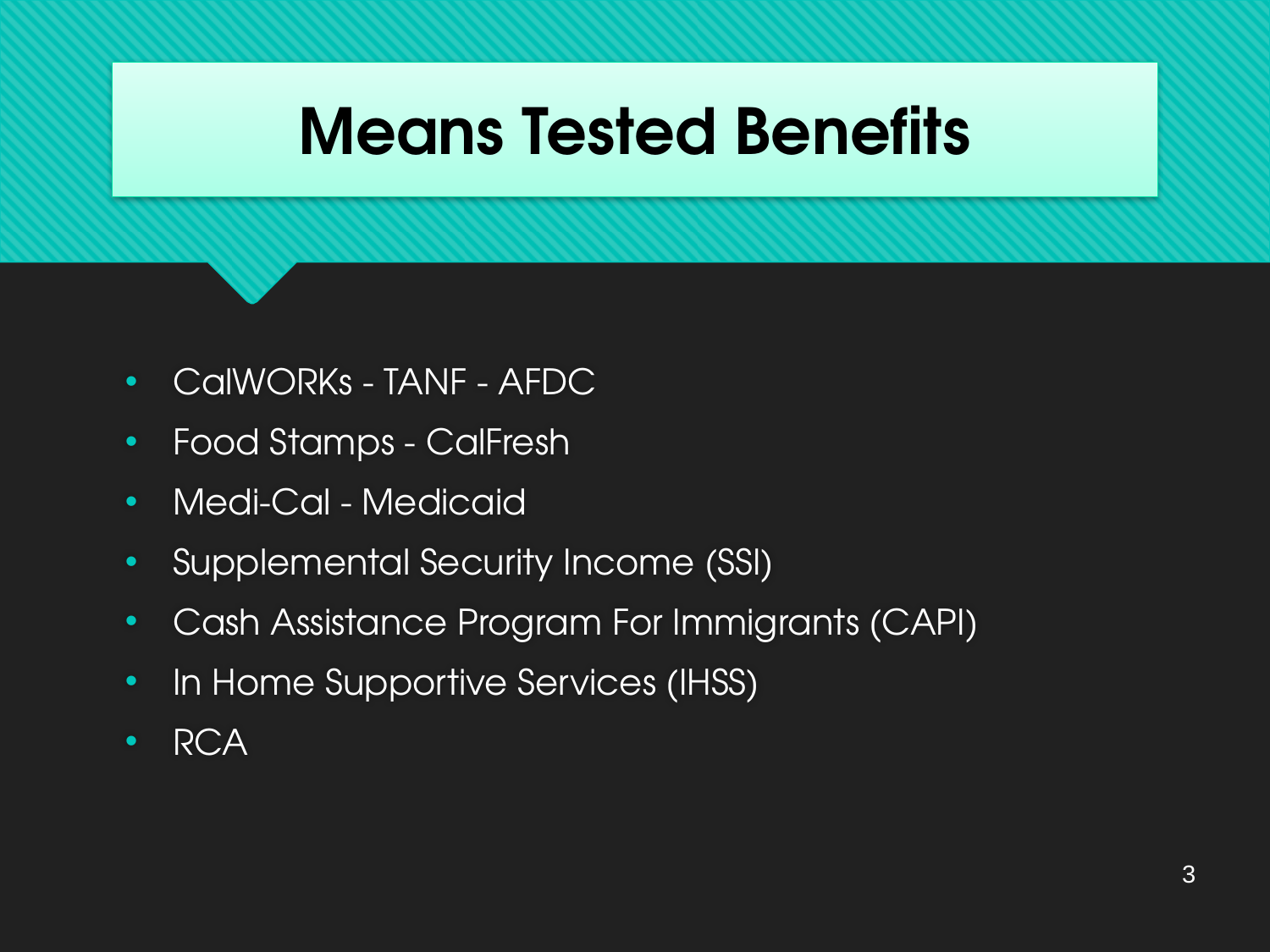

# Means Tested Benefits
CalWORKs - TANF - AFDC
Food Stamps - CalFresh
Medi-Cal - Medicaid
Supplemental Security Income (SSI)
Cash Assistance Program For Immigrants (CAPI)
In Home Supportive Services (IHSS)
RCA
3